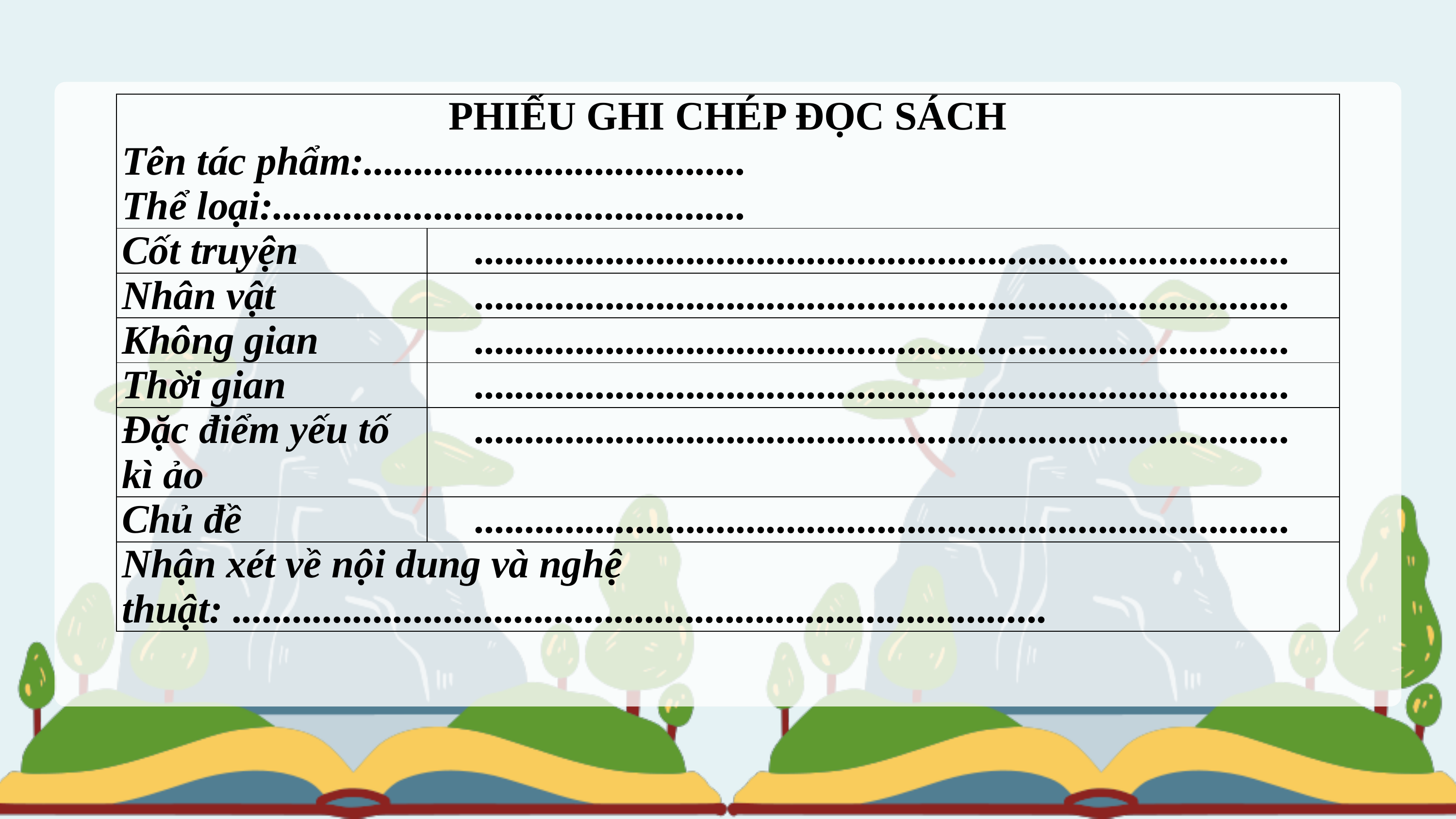

| PHIẾU GHI CHÉP ĐỌC SÁCH Tên tác phẩm:...................................... Thể loại:............................................... |  |
| --- | --- |
| Cốt truyện | ................................................................................. |
| Nhân vật | ................................................................................. |
| Không gian | ................................................................................. |
| Thời gian | ................................................................................. |
| Đặc điểm yếu tố kì ảo | ................................................................................. |
| Chủ đề | ................................................................................. |
| Nhận xét về nội dung và nghệ thuật: ................................................................................. |  |